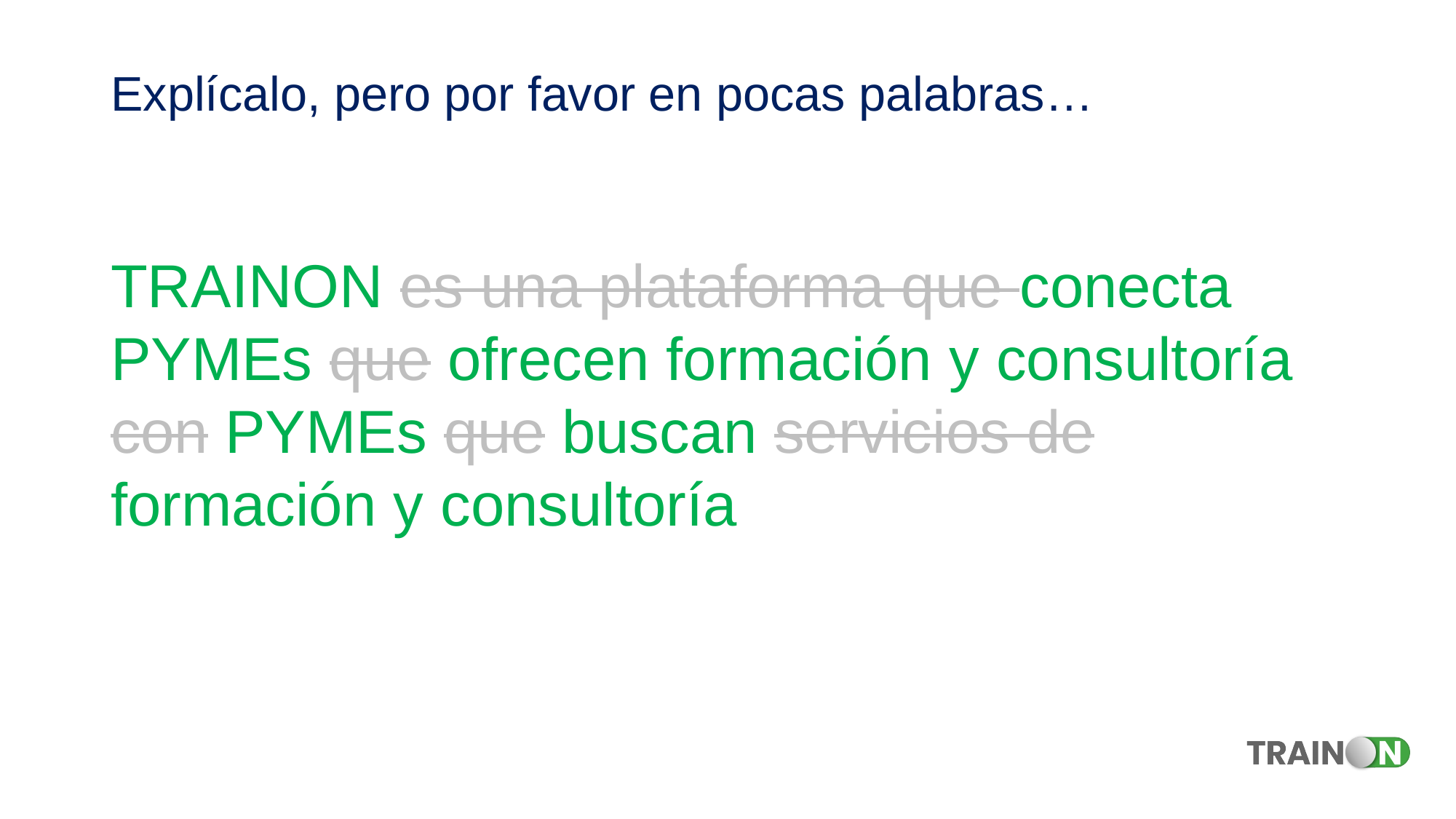

Explícalo, pero por favor en pocas palabras…

TRAINON es una plataforma que conecta PYMEs que ofrecen formación y consultoría con PYMEs que buscan servicios de formación y consultoría